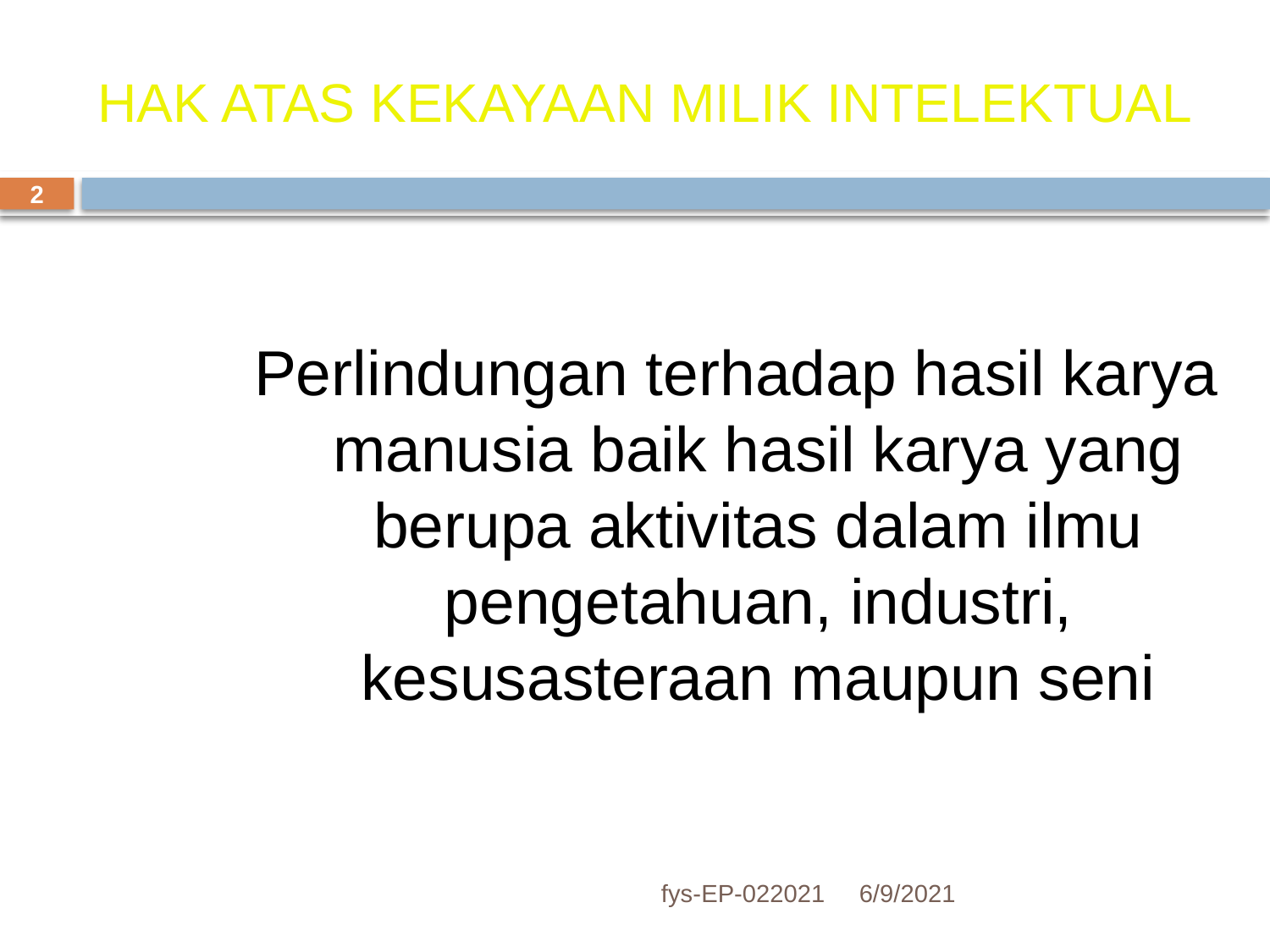

# HAK ATAS KEKAYAAN MILIK INTELEKTUAL
2
Perlindungan terhadap hasil karya manusia baik hasil karya yang berupa aktivitas dalam ilmu pengetahuan, industri, kesusasteraan maupun seni
fys-EP-022021
6/9/2021